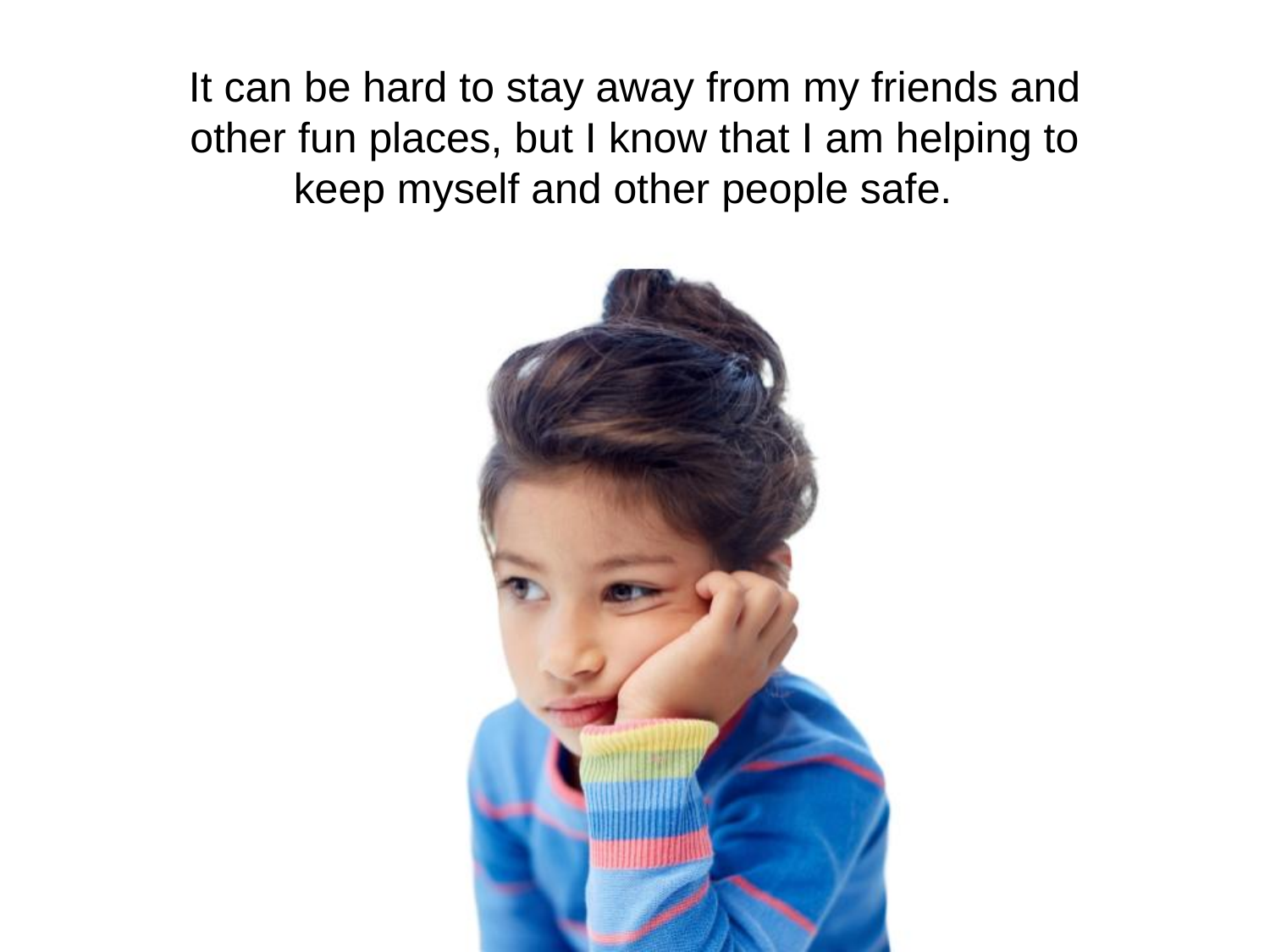

It can be hard to stay away from my friends and other fun places, but I know that I am helping to keep myself and other people safe.